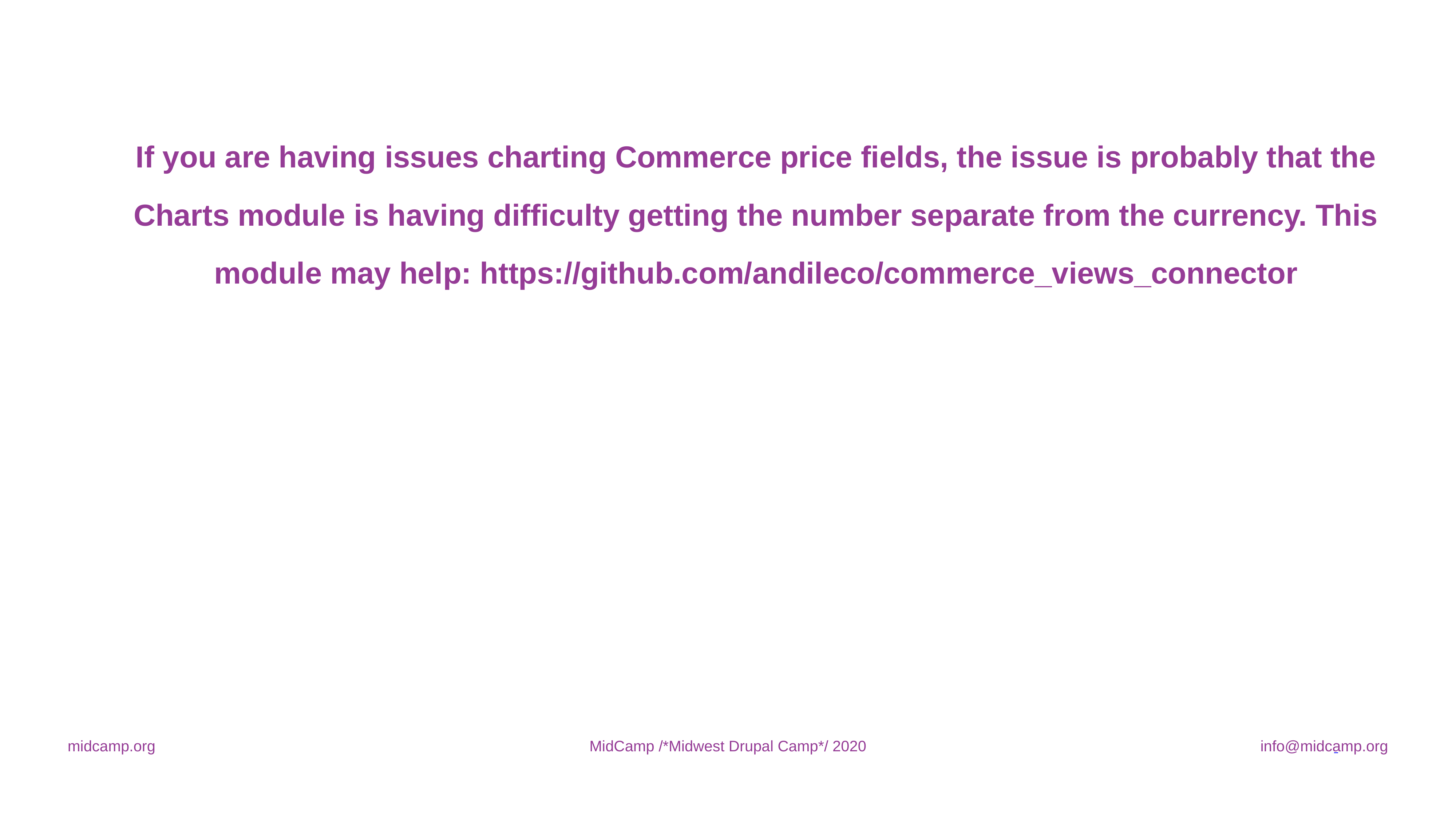

If you are having issues charting Commerce price fields, the issue is probably that the Charts module is having difficulty getting the number separate from the currency. This module may help: https://github.com/andileco/commerce_views_connector